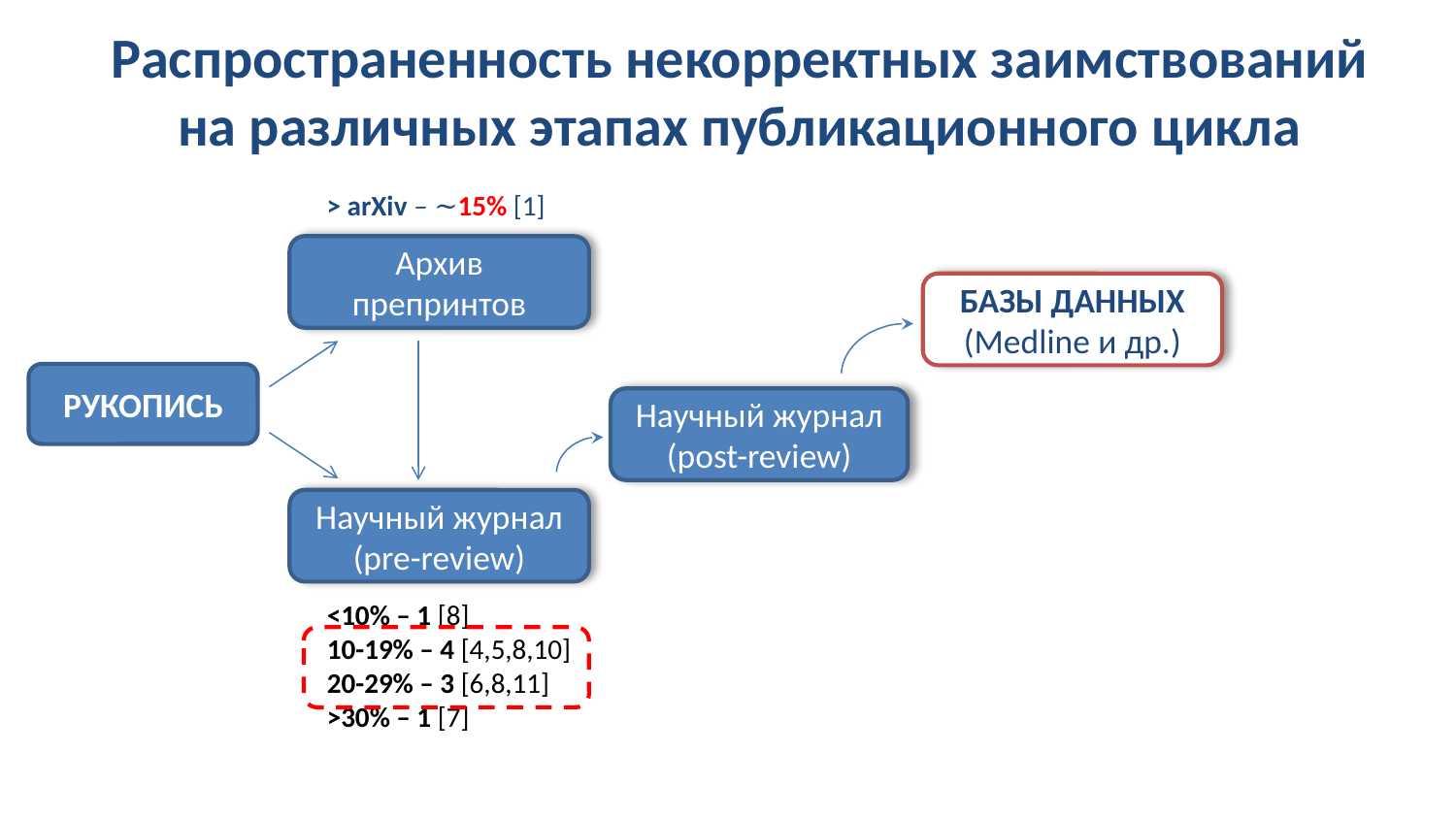

# Распространенность некорректных заимствований на различных этапах публикационного цикла
> arXiv – ∼15% [1]
Архив препринтов
БАЗЫ ДАННЫХ
(Medline и др.)

РУКОПИСЬ
Научный журнал
(post-review)

Научный журнал
(pre-review)
<10% – 1 [8]
10-19% – 4 [4,5,8,10]
20-29% – 3 [6,8,11]
>30% – 1 [7]